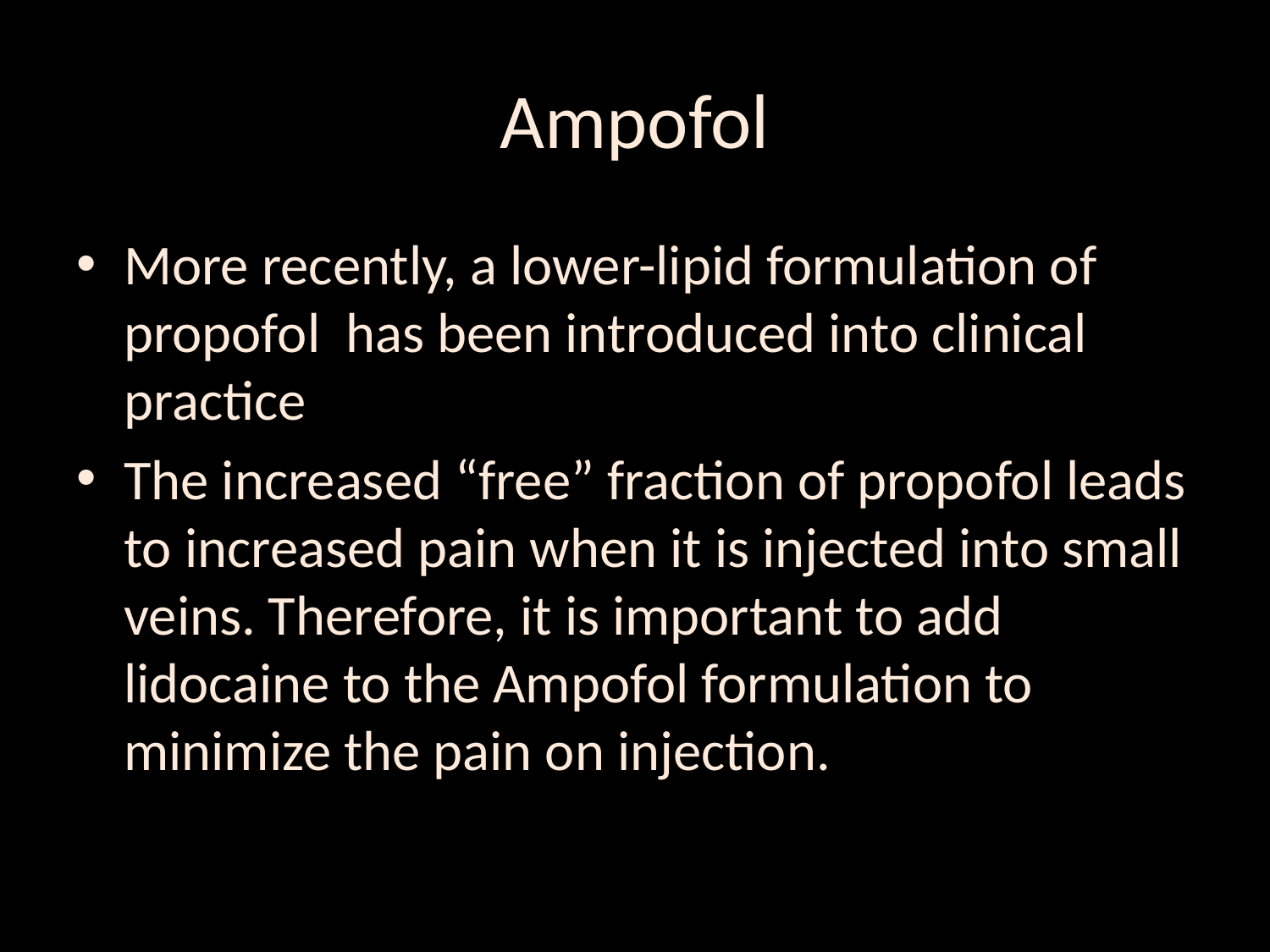

# Ampofol
More recently, a lower-lipid formulation of propofol  has been introduced into clinical practice
The increased “free” fraction of propofol leads to increased pain when it is injected into small veins. Therefore, it is important to add lidocaine to the Ampofol formulation to minimize the pain on injection.